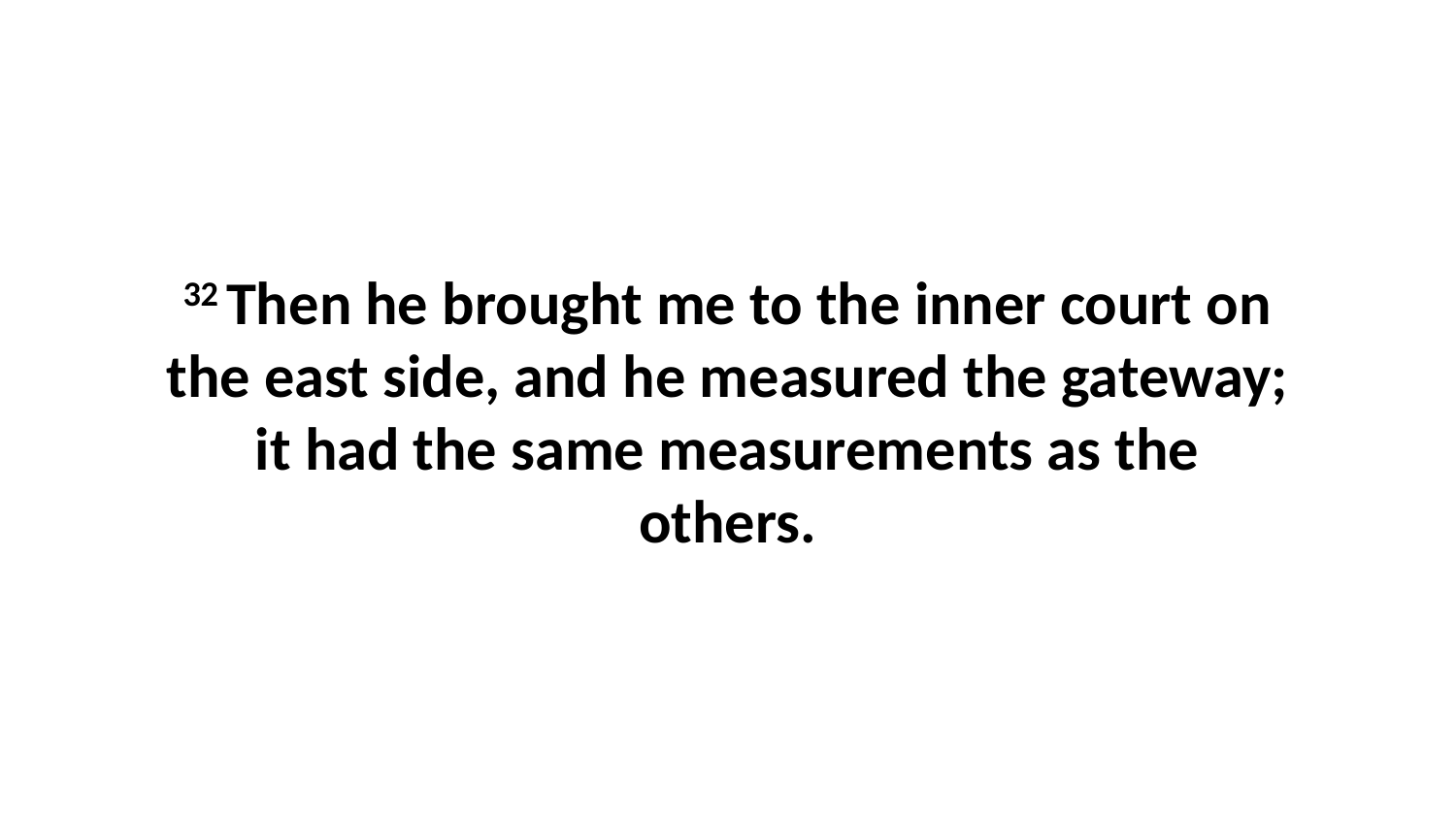

32 Then he brought me to the inner court on the east side, and he measured the gateway; it had the same measurements as the others.